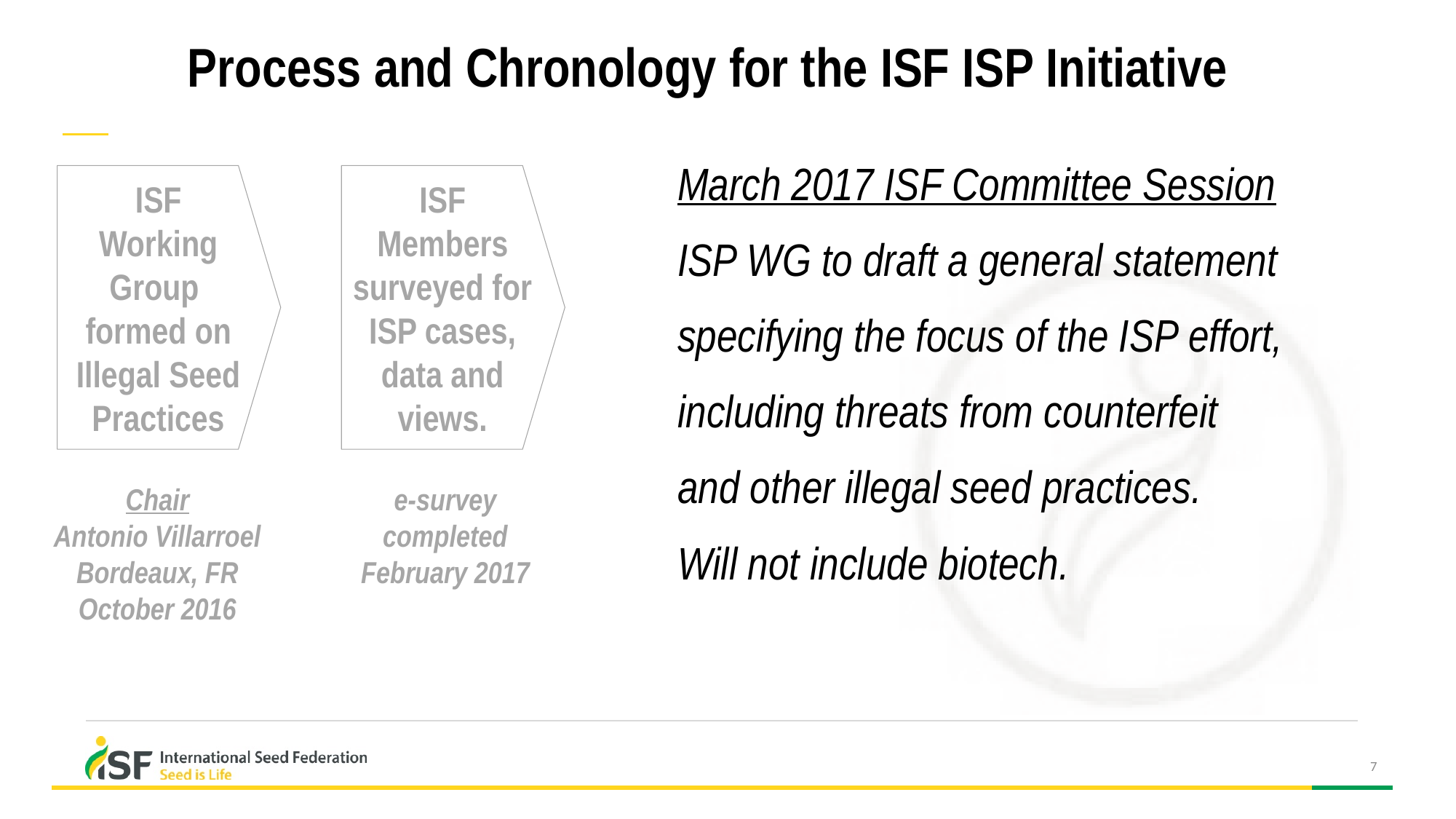

Process and Chronology for the ISF ISP Initiative
March 2017 ISF Committee Session
ISP WG to draft a general statement
specifying the focus of the ISP effort,
including threats from counterfeit
and other illegal seed practices.
Will not include biotech.
ISF
Working
Group
formed on
Illegal Seed
Practices
ISF Members
surveyed for
ISP cases,
data and views.
Chair
Antonio Villarroel
Bordeaux, FR
October 2016
e-survey
completed
February 2017
7